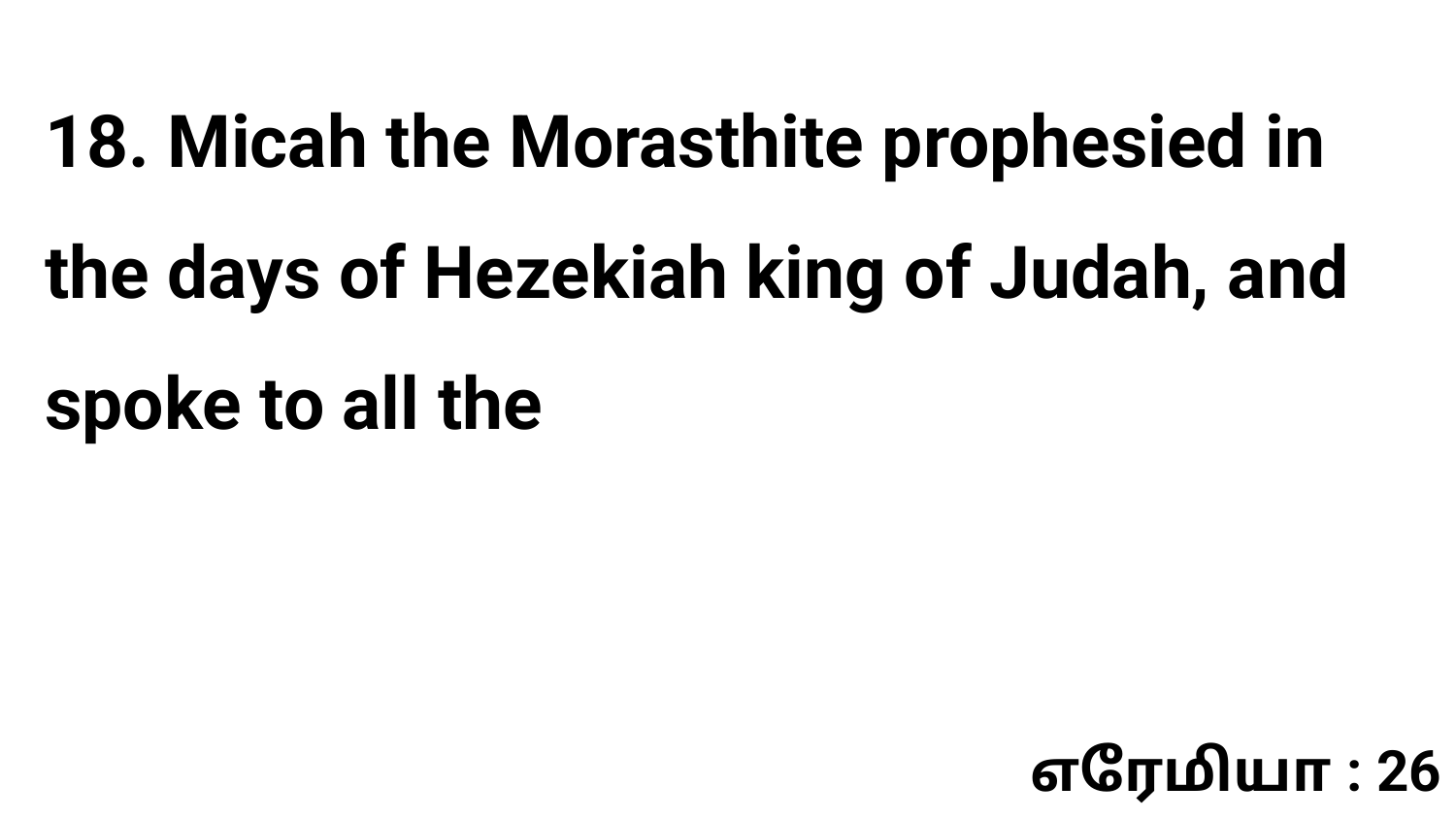

18. Micah the Morasthite prophesied in the days of Hezekiah king of Judah, and spoke to all the
எரேமியா : 26